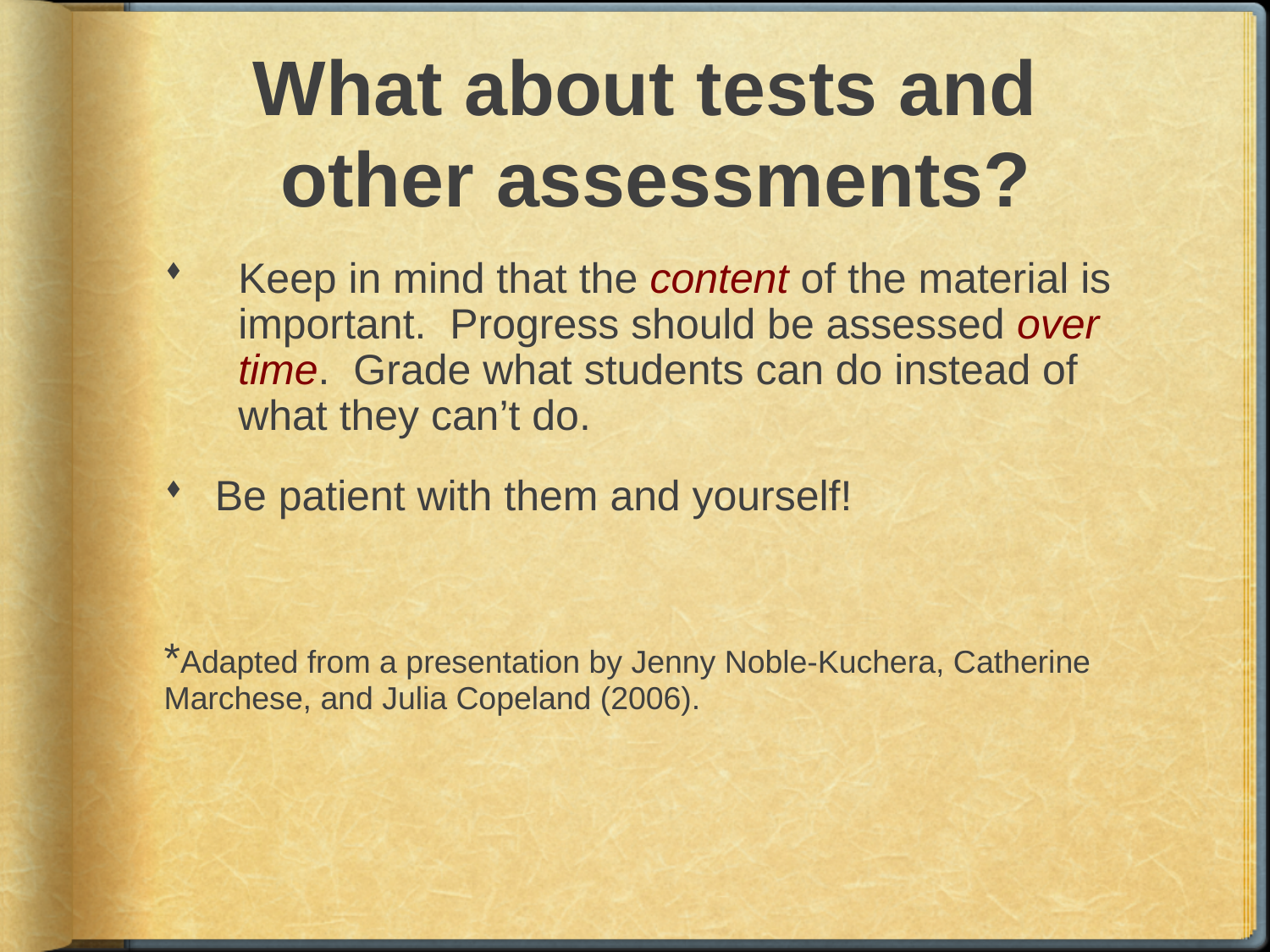

# What about tests and other assessments?
Keep in mind that the content of the material is important.  Progress should be assessed over time.  Grade what students can do instead of what they can’t do.
 Be patient with them and yourself!

*Adapted from a presentation by Jenny Noble-Kuchera, Catherine Marchese, and Julia Copeland (2006).